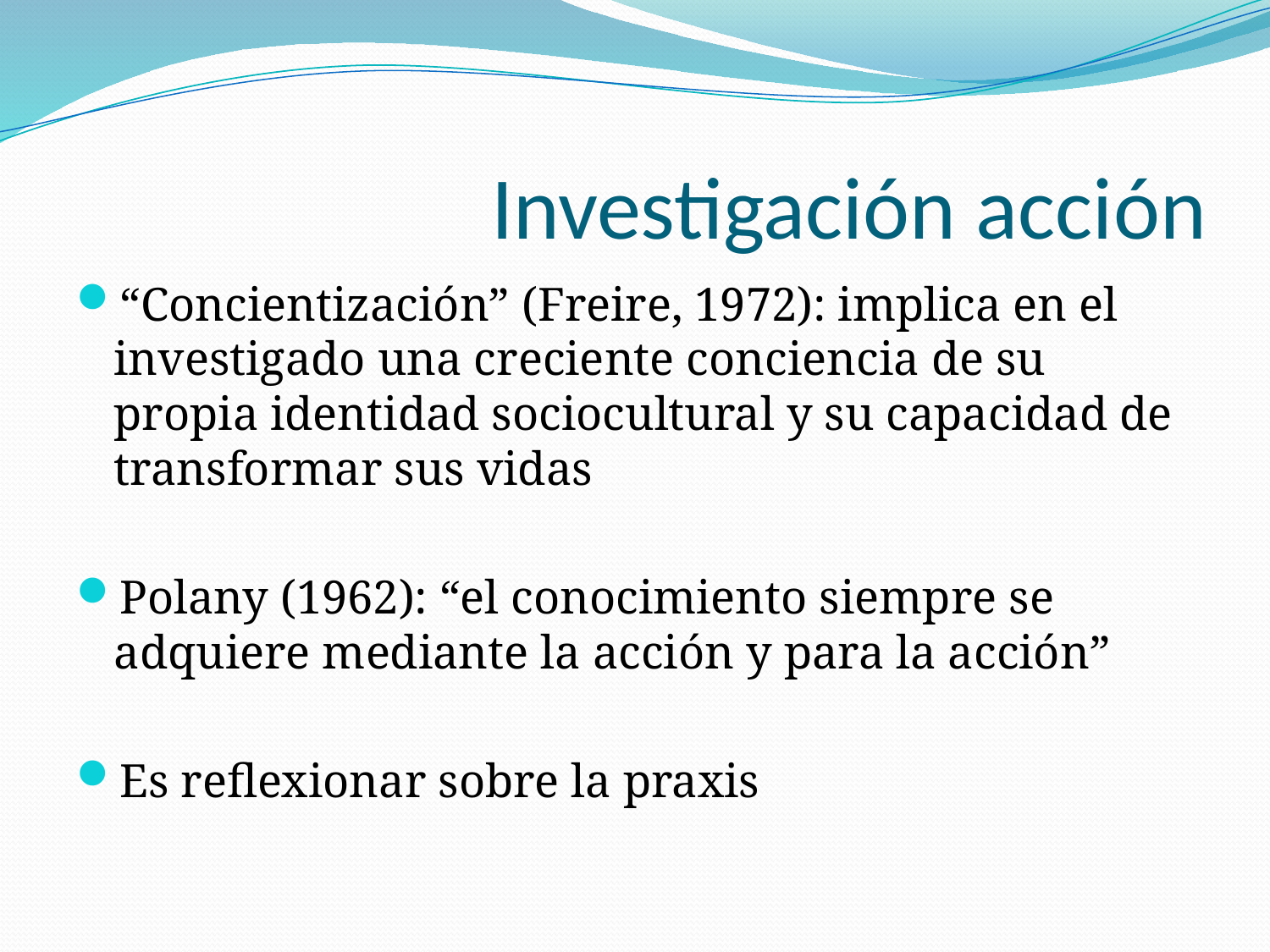

Investigación acción
“Concientización” (Freire, 1972): implica en el investigado una creciente conciencia de su propia identidad sociocultural y su capacidad de transformar sus vidas

Polany (1962): “el conocimiento siempre se adquiere mediante la acción y para la acción”

Es reflexionar sobre la praxis